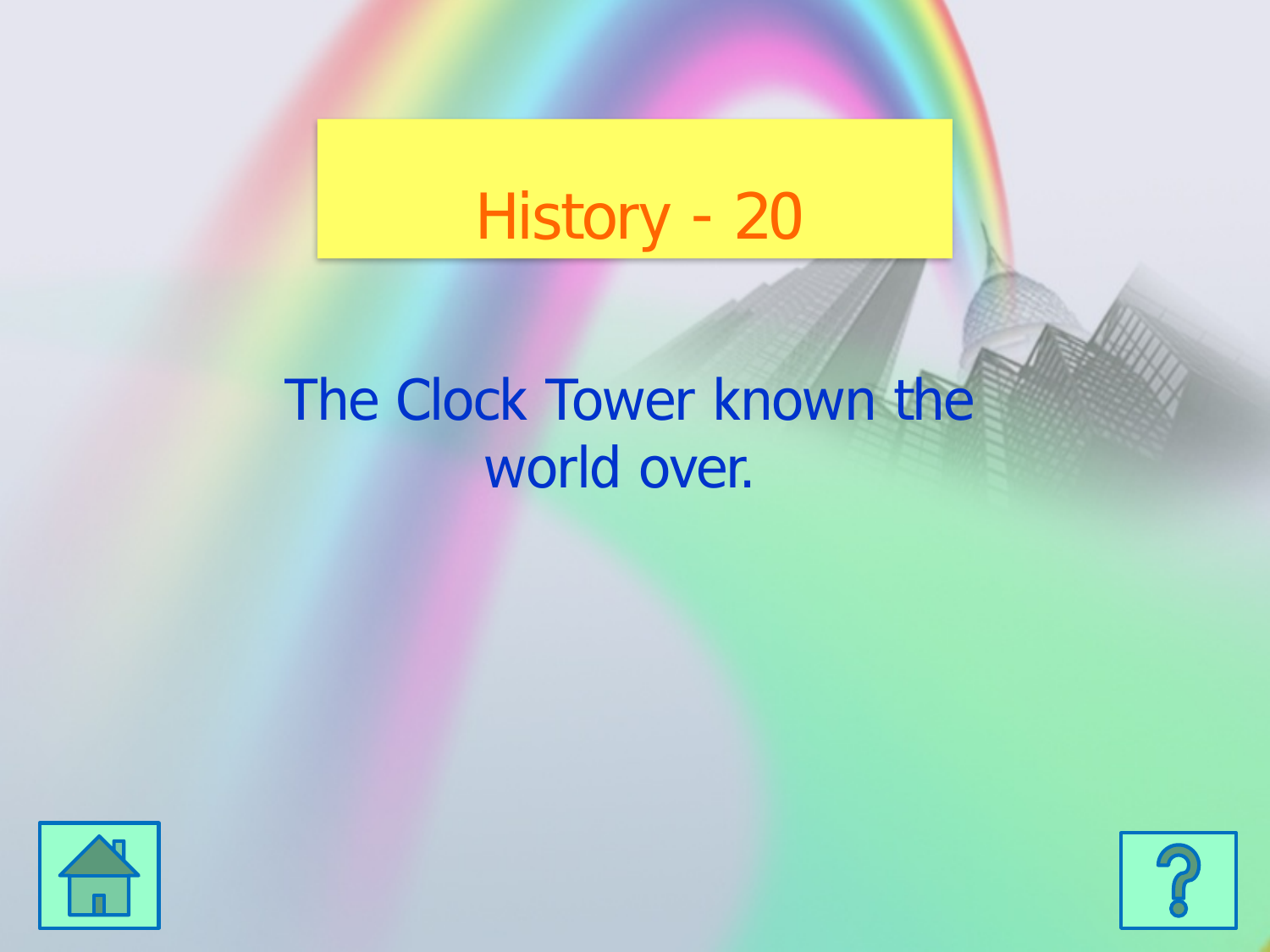

History - 20
The Clock Tower known the world over.